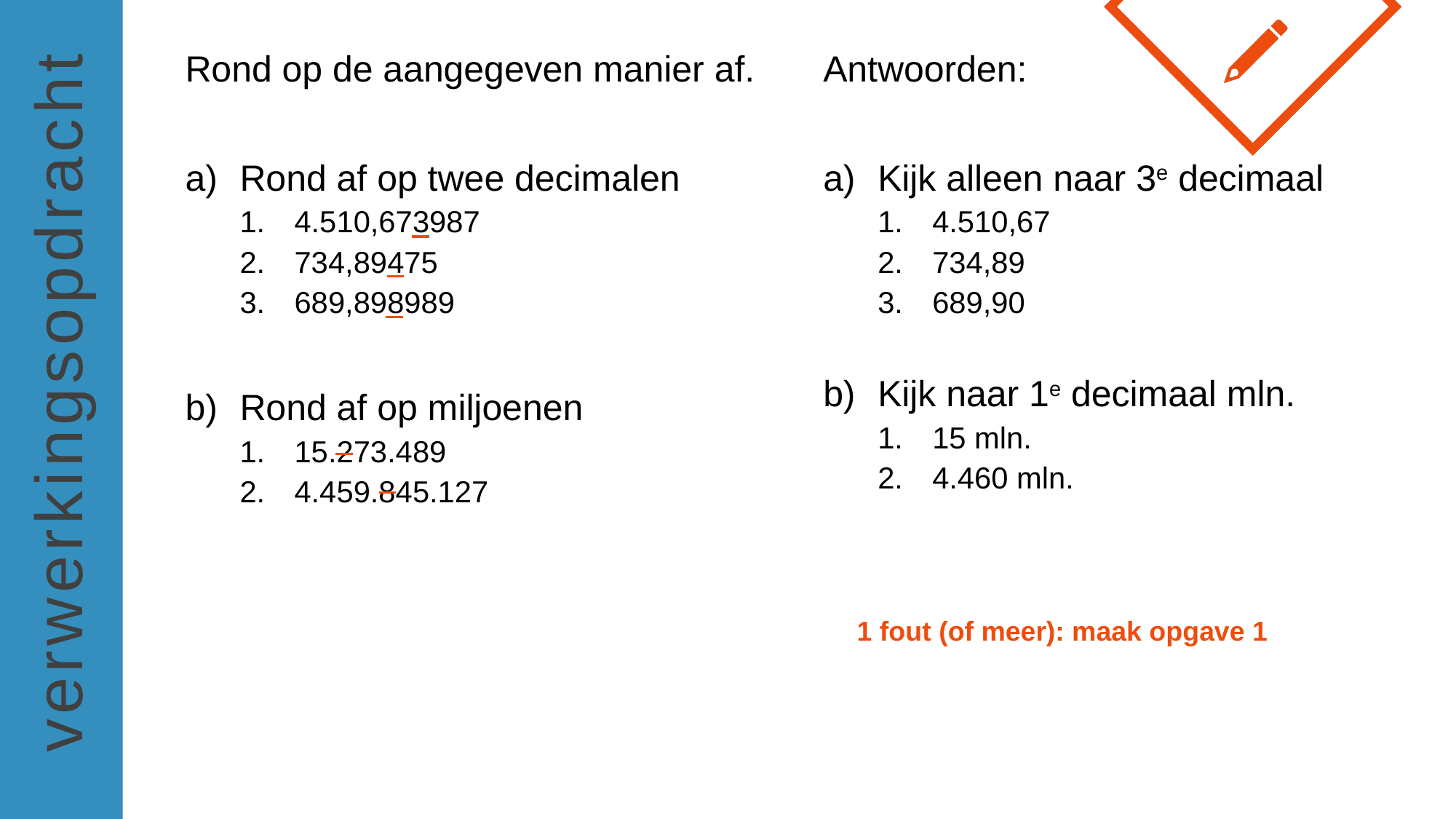

Rond op de aangegeven manier af.

Rond af op twee decimalen
4.510,673987
734,89475
689,898989

Rond af op miljoenen
15.273.489
4.459.845.127
Antwoorden:

Kijk alleen naar 3e decimaal
4.510,67
734,89
689,90

Kijk naar 1e decimaal mln.
15 mln.
4.460 mln.
1 fout (of meer): maak opgave 1